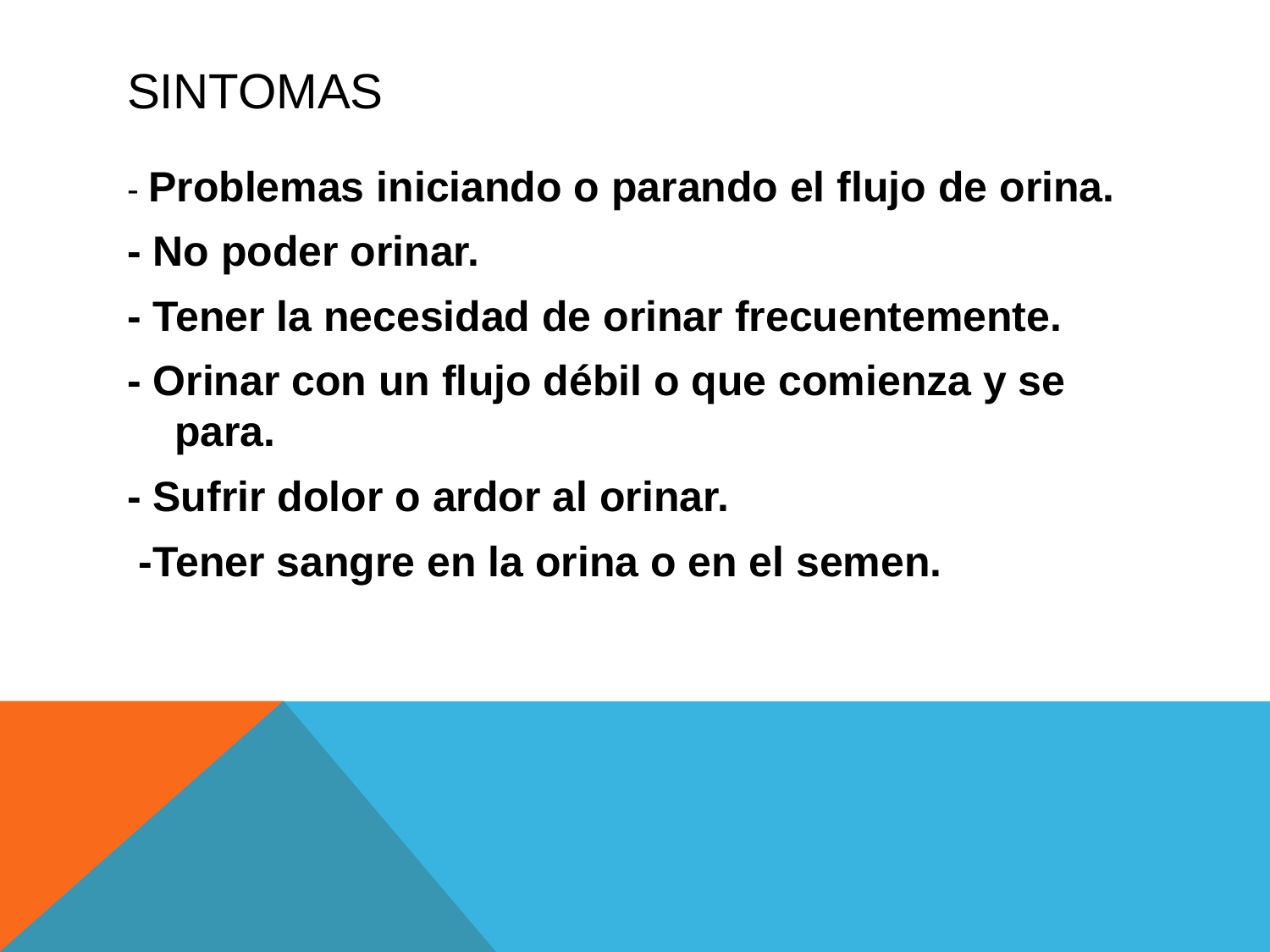

# Sintomas
- Problemas iniciando o parando el flujo de orina.
- No poder orinar.
- Tener la necesidad de orinar frecuentemente.
- Orinar con un flujo débil o que comienza y se para.
- Sufrir dolor o ardor al orinar.
 -Tener sangre en la orina o en el semen.